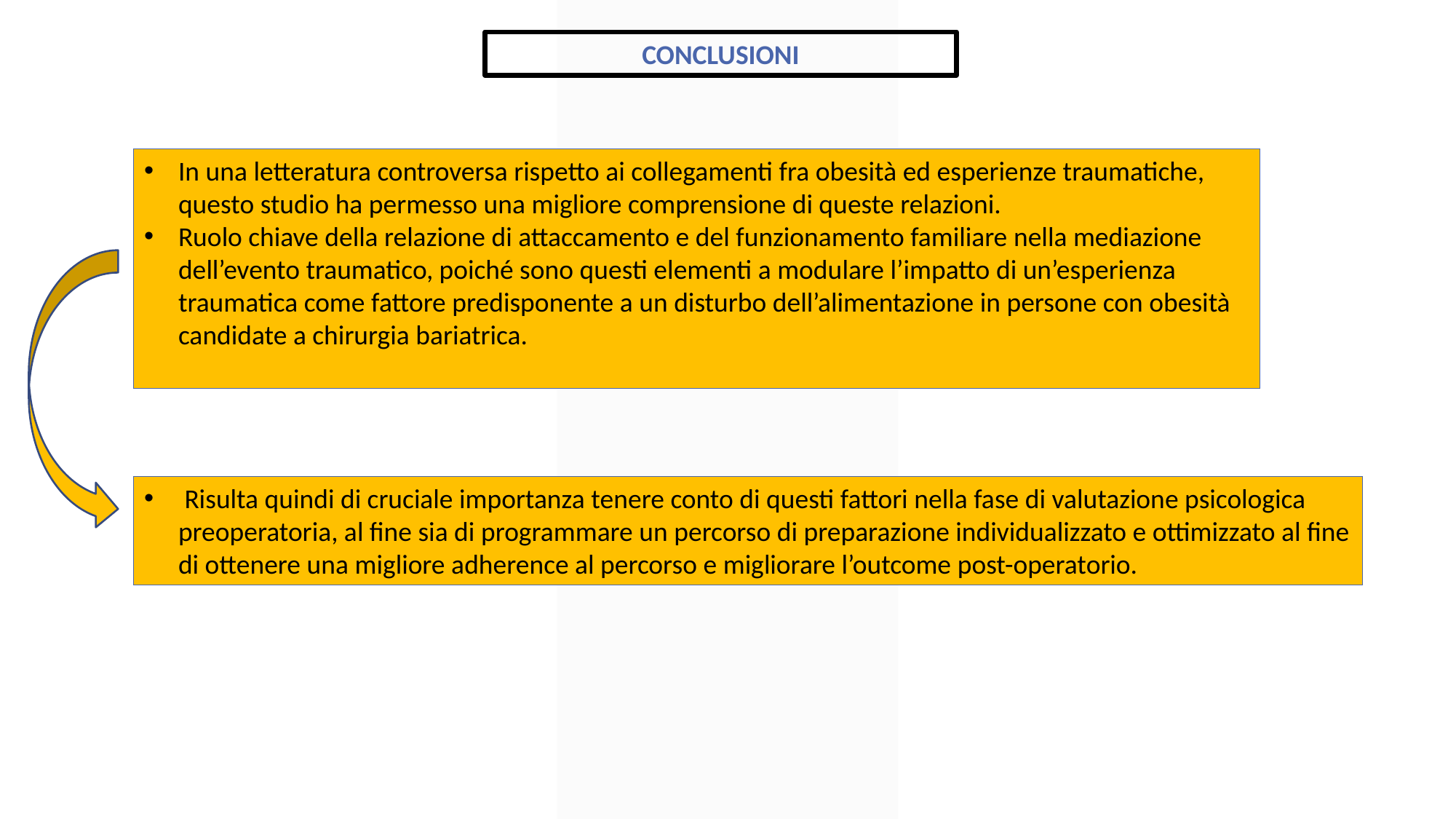

CONCLUSIONI
In una letteratura controversa rispetto ai collegamenti fra obesità ed esperienze traumatiche, questo studio ha permesso una migliore comprensione di queste relazioni.
Ruolo chiave della relazione di attaccamento e del funzionamento familiare nella mediazione dell’evento traumatico, poiché sono questi elementi a modulare l’impatto di un’esperienza traumatica come fattore predisponente a un disturbo dell’alimentazione in persone con obesità candidate a chirurgia bariatrica.

 Risulta quindi di cruciale importanza tenere conto di questi fattori nella fase di valutazione psicologica preoperatoria, al fine sia di programmare un percorso di preparazione individualizzato e ottimizzato al fine di ottenere una migliore adherence al percorso e migliorare l’outcome post-operatorio.